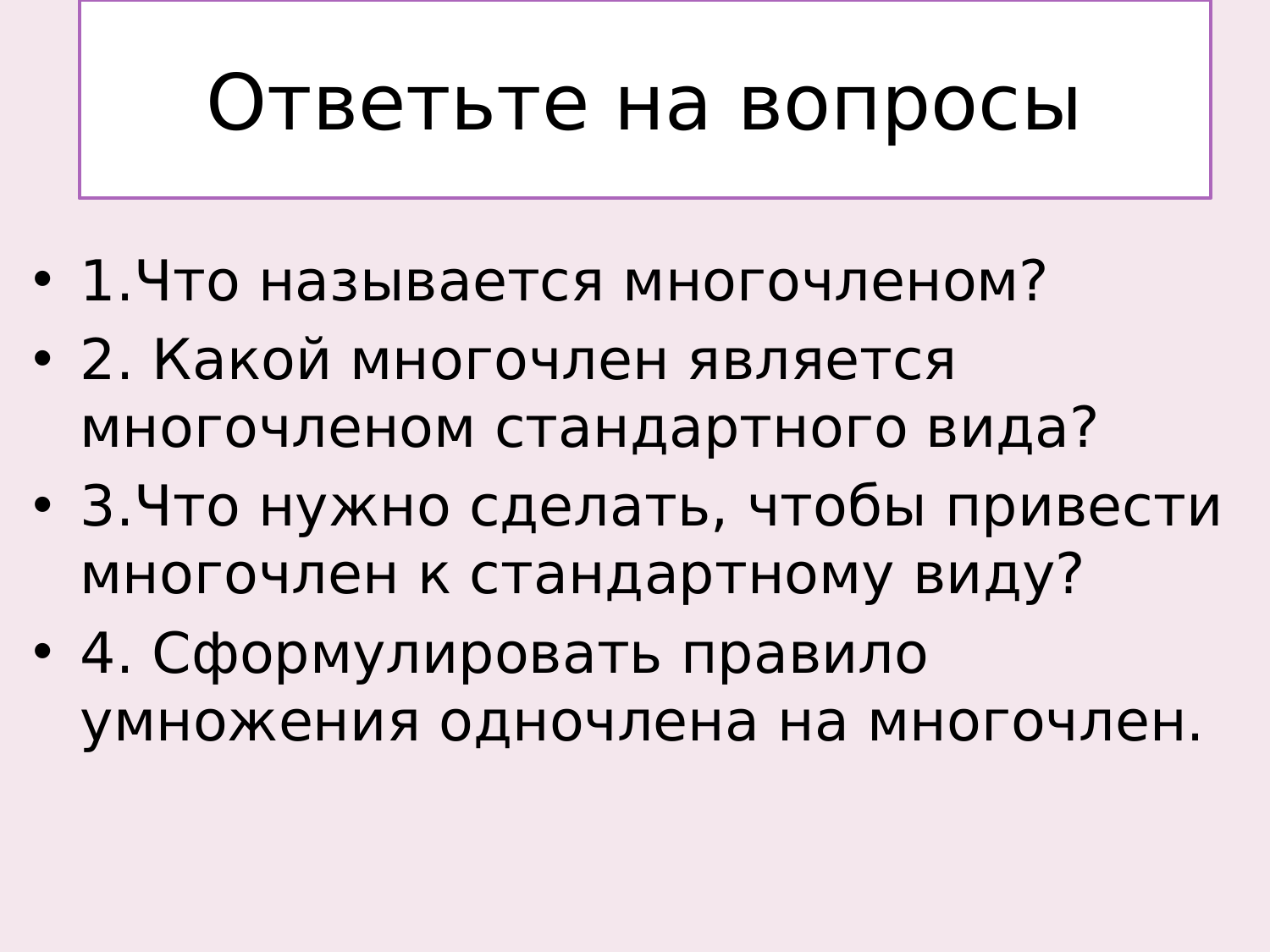

# Ответьте на вопросы
1.Что называется многочленом?
2. Какой многочлен является многочленом стандартного вида?
3.Что нужно сделать, чтобы привести многочлен к стандартному виду?
4. Сформулировать правило умножения одночлена на многочлен.